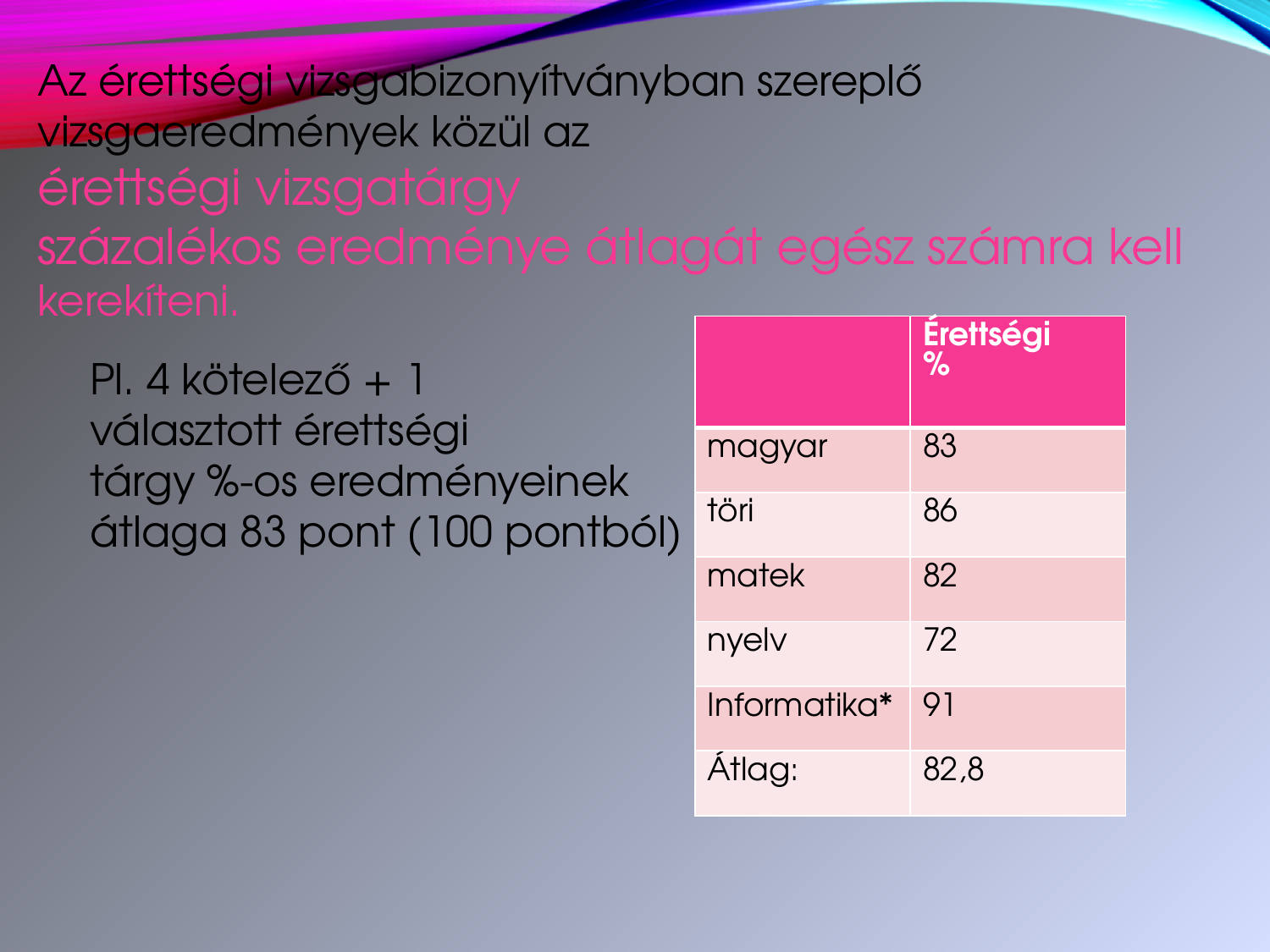

Az érettségi vizsgabizonyítványban szereplő vizsgaeredmények közül az
érettségi vizsgatárgy
százalékos eredménye átlagát egész számra kell kerekíteni.
#

|  | Érettségi % |
| --- | --- |
| magyar | 83 |
| töri | 86 |
| matek | 82 |
| nyelv | 72 |
| Informatika\* | 91 |
| Átlag: | 82,8 |
Pl. 4 kötelező + 1
választott érettségi
tárgy %-os eredményeinek
átlaga 83 pont (100 pontból)